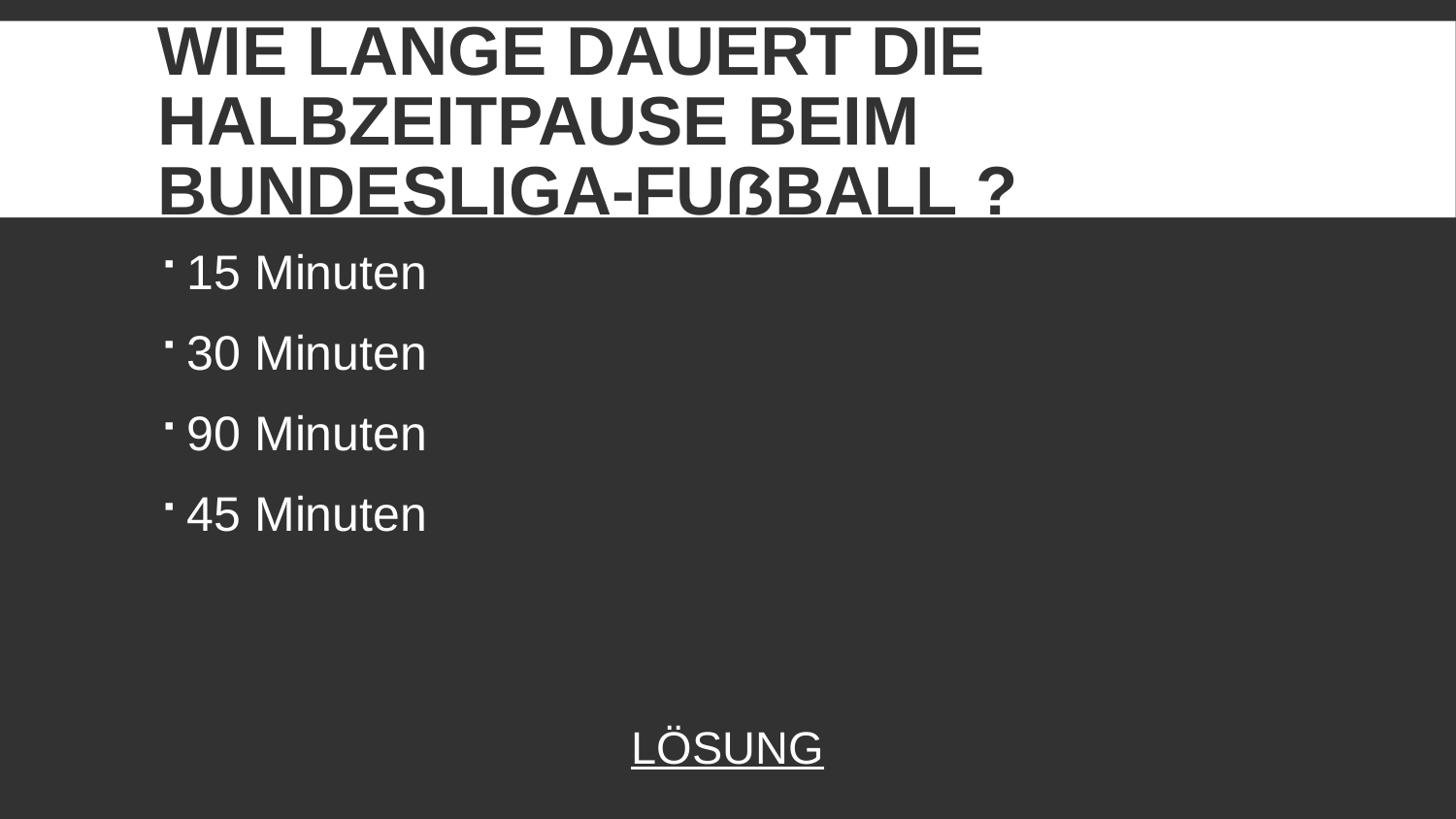

# Wie lange dauert die Halbzeitpause beim Bundesliga-Fußball ?
15 Minuten
30 Minuten
90 Minuten
45 Minuten
LÖSUNG